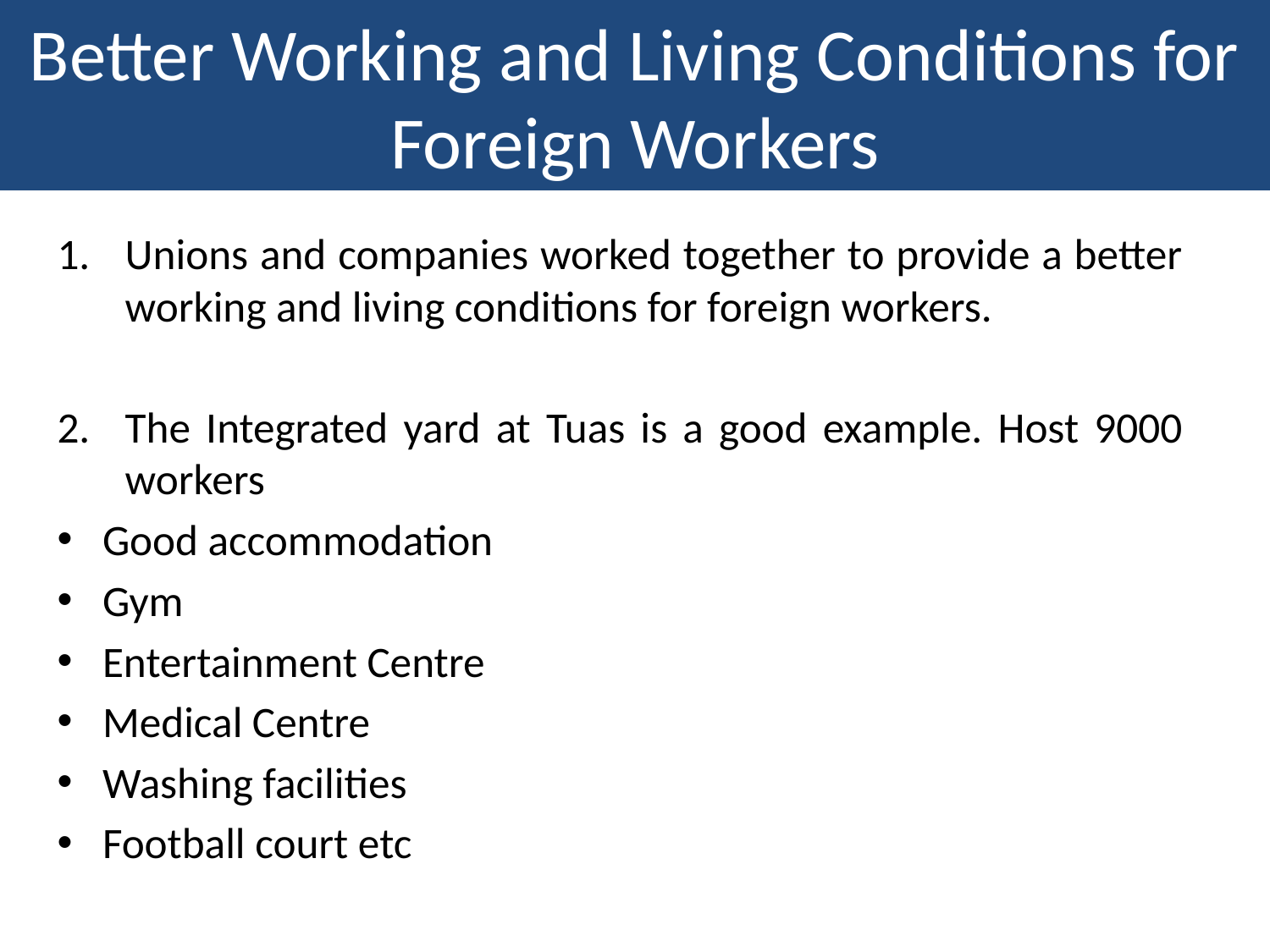

# Better Working and Living Conditions for Foreign Workers
Unions and companies worked together to provide a better working and living conditions for foreign workers.

The Integrated yard at Tuas is a good example. Host 9000 workers
Good accommodation
Gym
Entertainment Centre
Medical Centre
Washing facilities
Football court etc